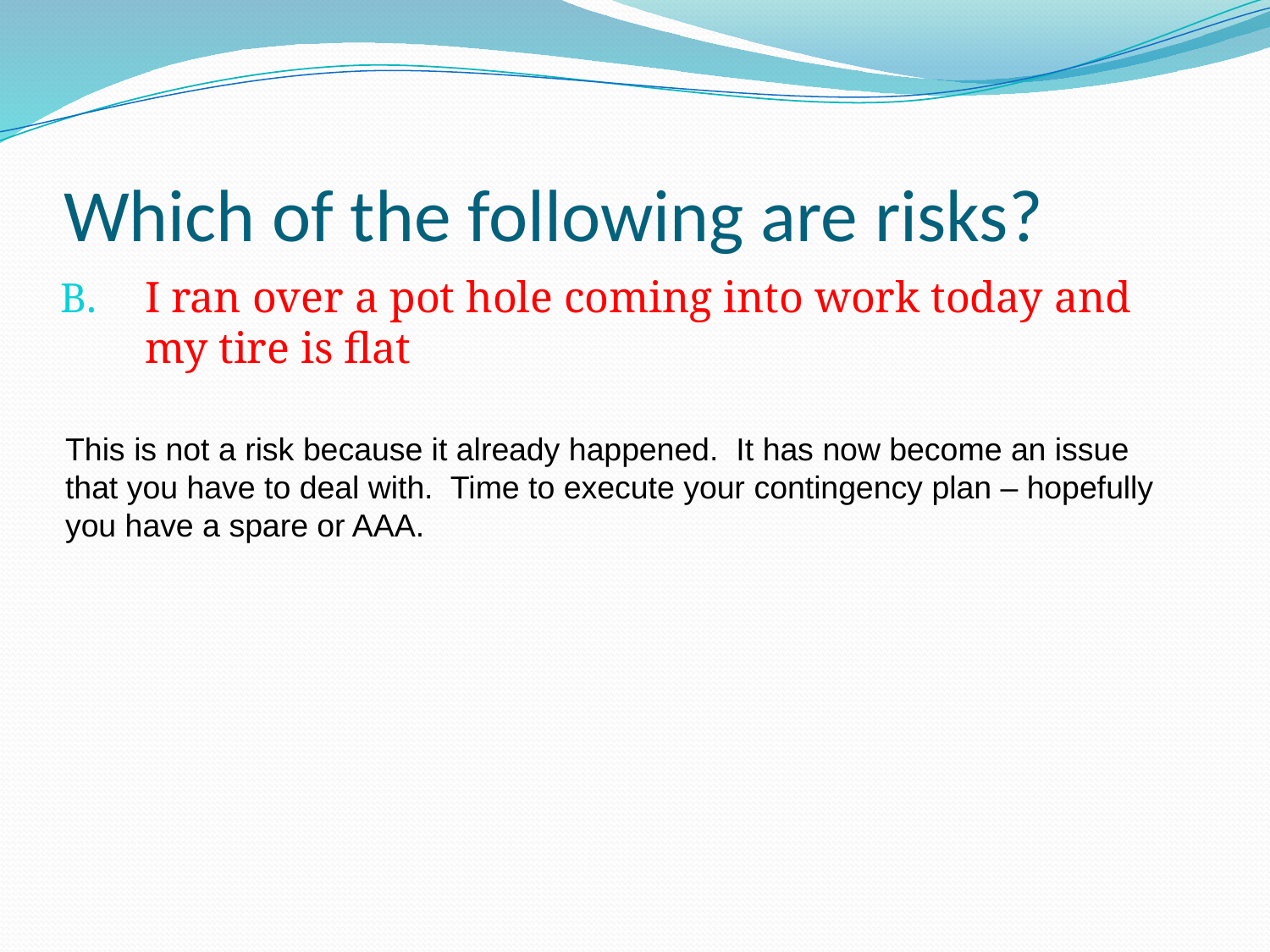

# Which of the following are risks?
I ran over a pot hole coming into work today and my tire is flat
This is not a risk because it already happened.  It has now become an issue that you have to deal with.  Time to execute your contingency plan – hopefully you have a spare or AAA.